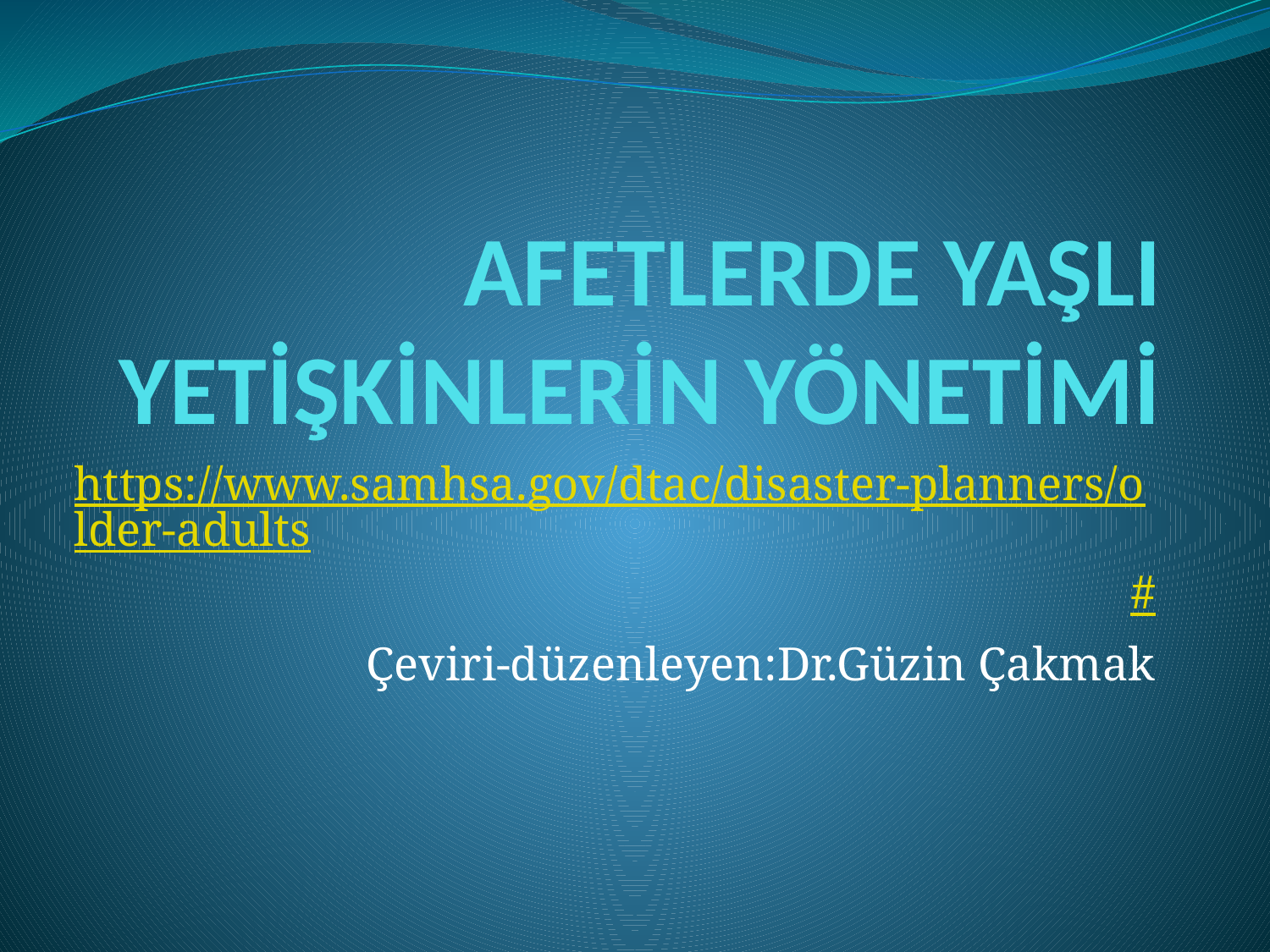

# AFETLERDE YAŞLI YETİŞKİNLERİN YÖNETİMİ
https://www.samhsa.gov/dtac/disaster-planners/older-adults#
Çeviri-düzenleyen:Dr.Güzin Çakmak